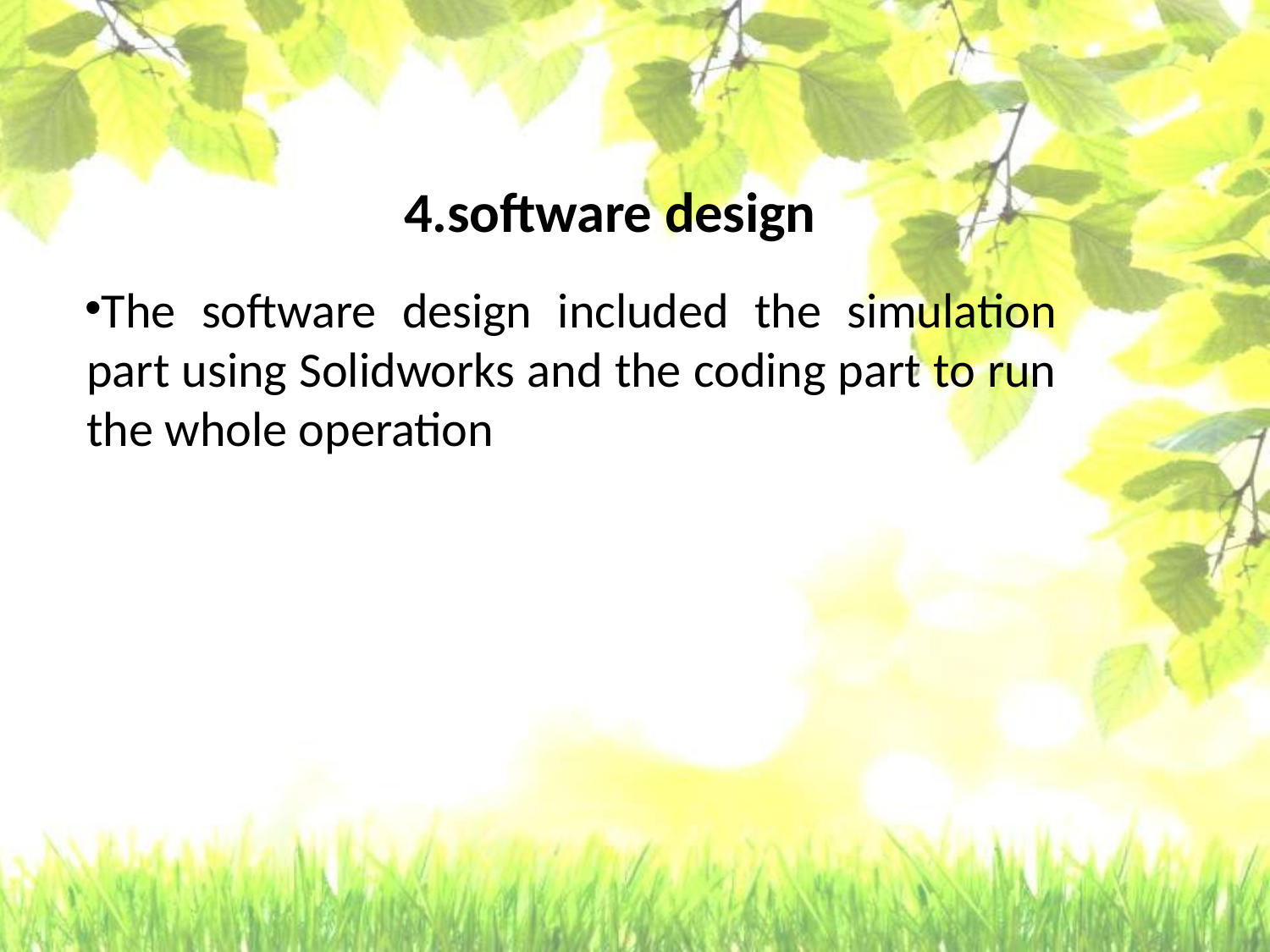

#
4.software design

The software design included the simulation part using Solidworks and the coding part to run the whole operation